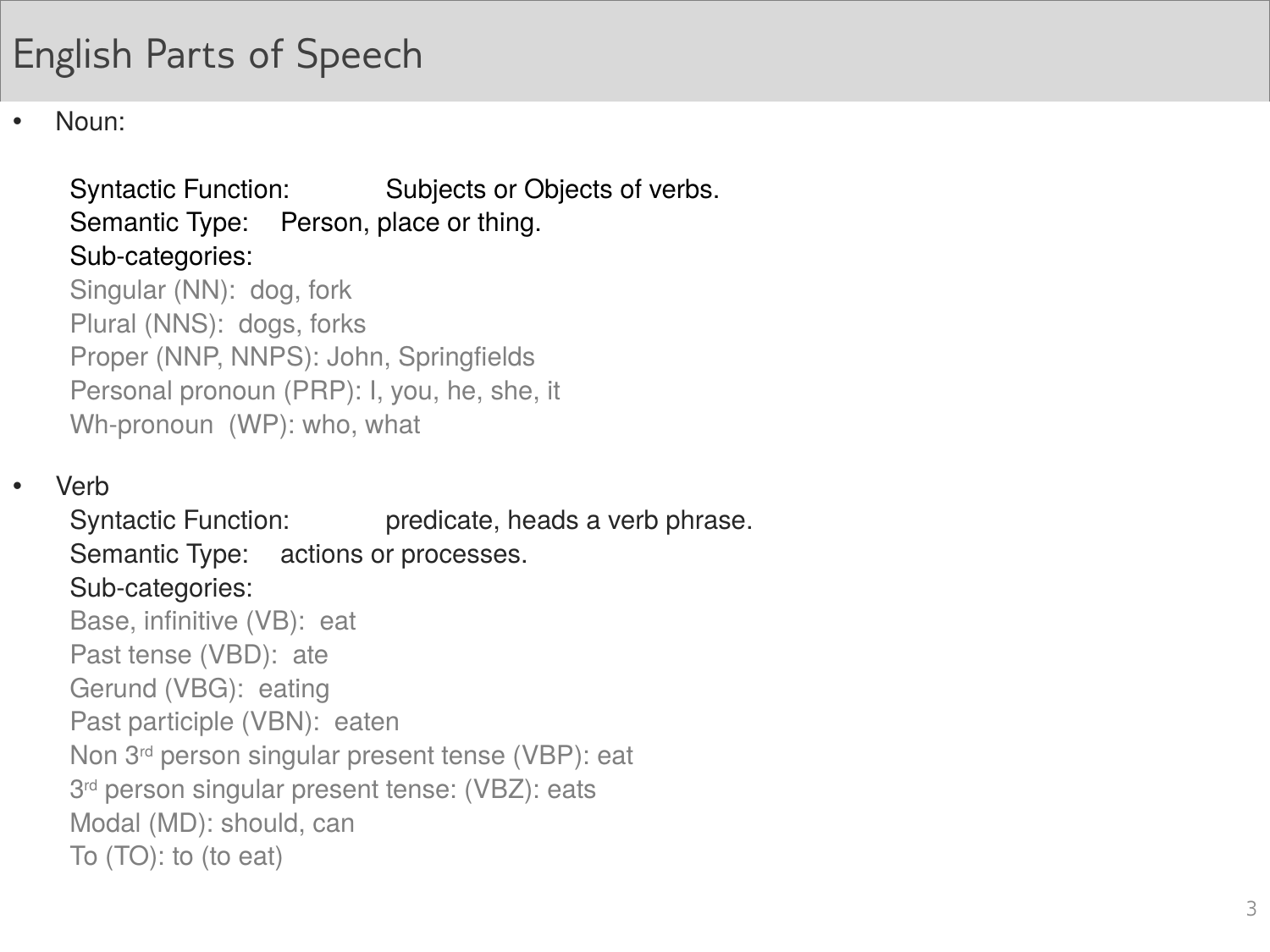

# English Parts of Speech
Noun:

	Syntactic Function: 	Subjects or Objects of verbs.
	Semantic Type:		Person, place or thing.
	Sub-categories:
						Singular (NN):  dog, fork
						Plural (NNS):  dogs, forks
						Proper (NNP, NNPS): John, Springfields
						Personal pronoun (PRP): I, you, he, she, it
						Wh-pronoun  (WP): who, what
Verb
	Syntactic Function:		predicate, heads a verb phrase.
	Semantic Type:		actions or processes.
	Sub-categories:
						Base, infinitive (VB):  eat
						Past tense (VBD):  ate
						Gerund (VBG):  eating
						Past participle (VBN):  eaten
						Non 3rd person singular present tense (VBP): eat
						3rd person singular present tense: (VBZ): eats
						Modal (MD): should, can
						To (TO): to (to eat)
3